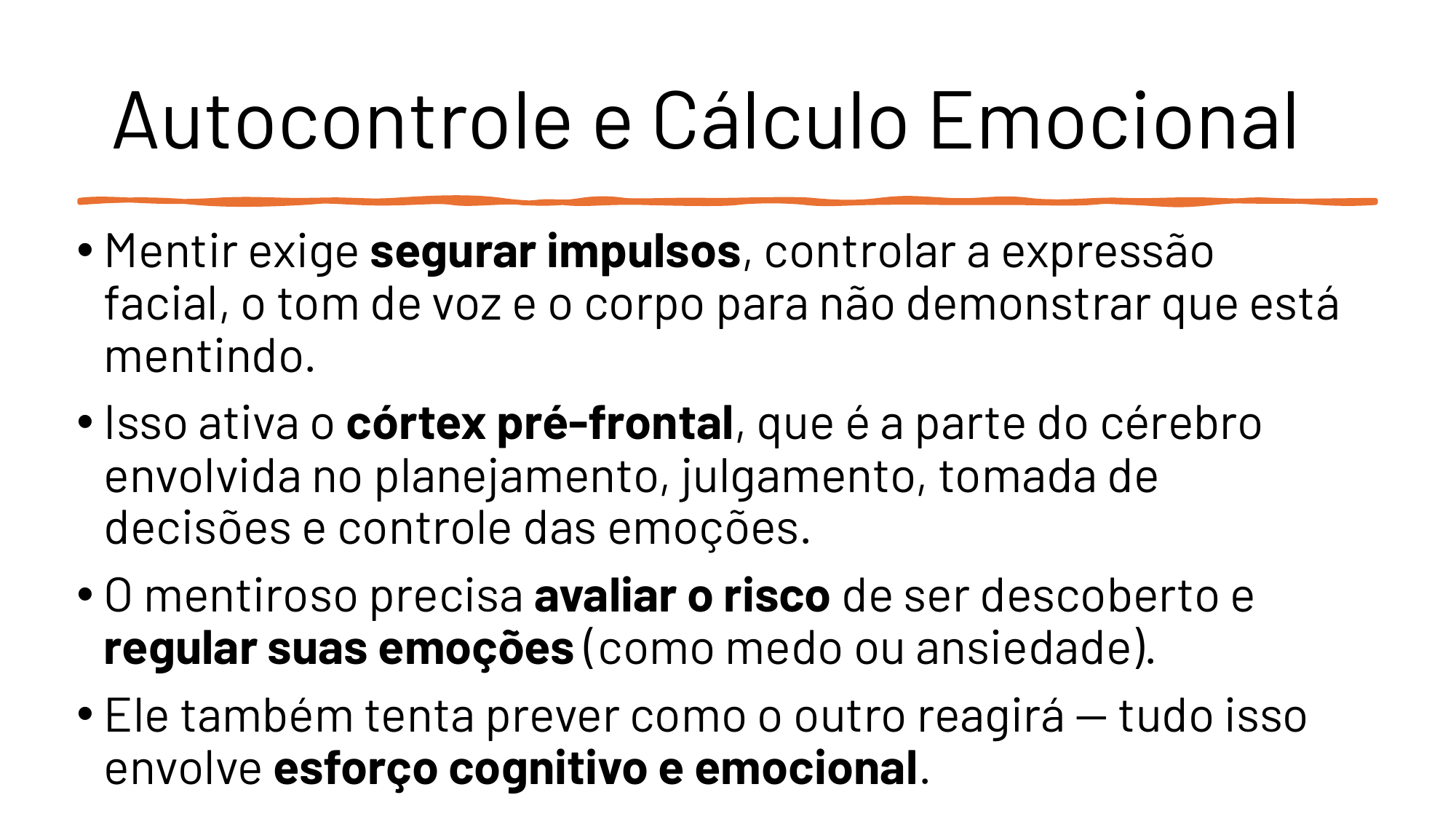

# Autocontrole e Cálculo Emocional

Mentir exige segurar impulsos, controlar a expressão facial, o tom de voz e o corpo para não demonstrar que está mentindo.
Isso ativa o córtex pré-frontal, que é a parte do cérebro envolvida no planejamento, julgamento, tomada de decisões e controle das emoções.
O mentiroso precisa avaliar o risco de ser descoberto e regular suas emoções (como medo ou ansiedade).
Ele também tenta prever como o outro reagirá — tudo isso envolve esforço cognitivo e emocional.